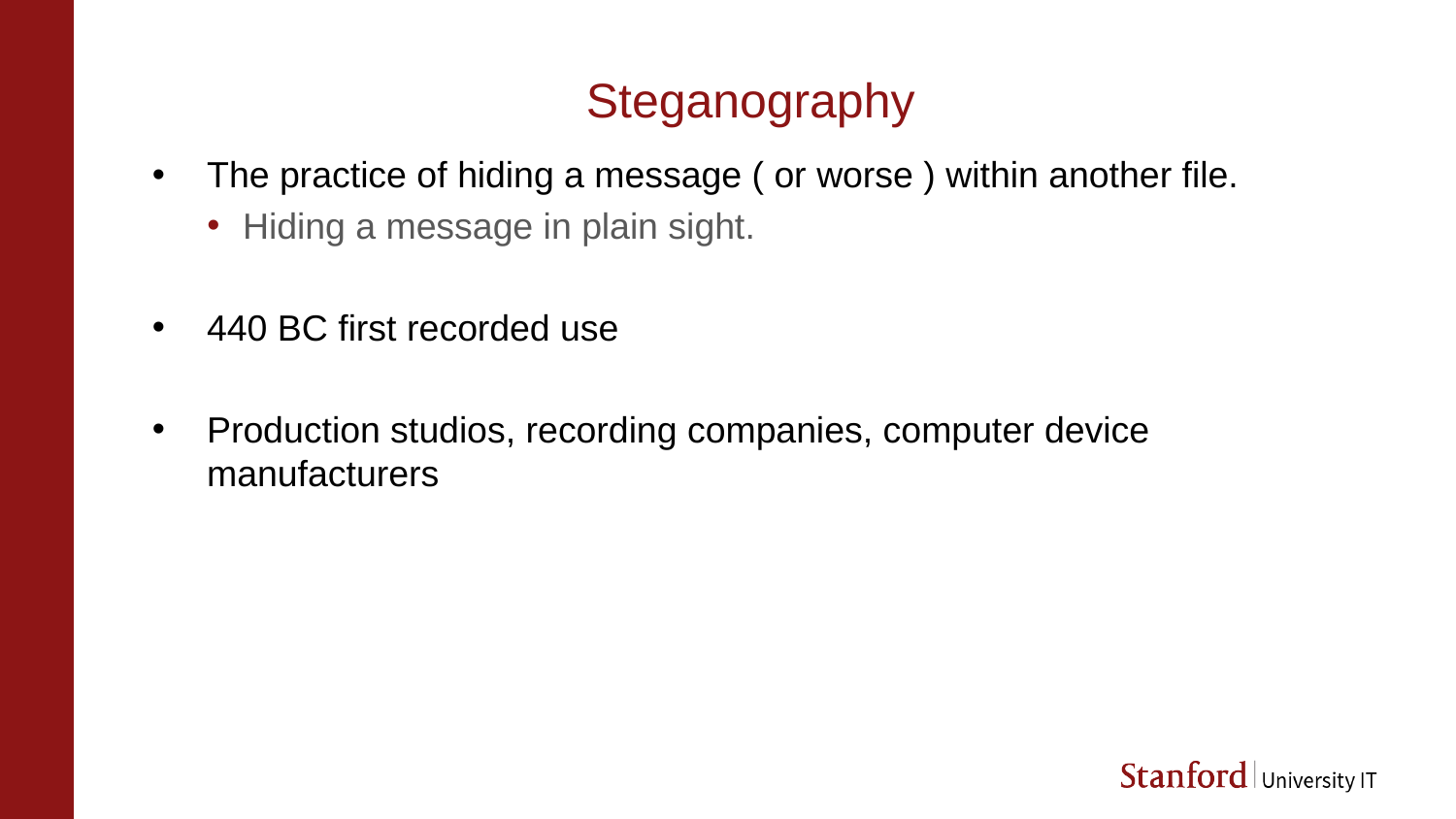

# Steganography
The practice of hiding a message ( or worse ) within another file.
Hiding a message in plain sight.

440 BC first recorded use

Production studios, recording companies, computer device manufacturers